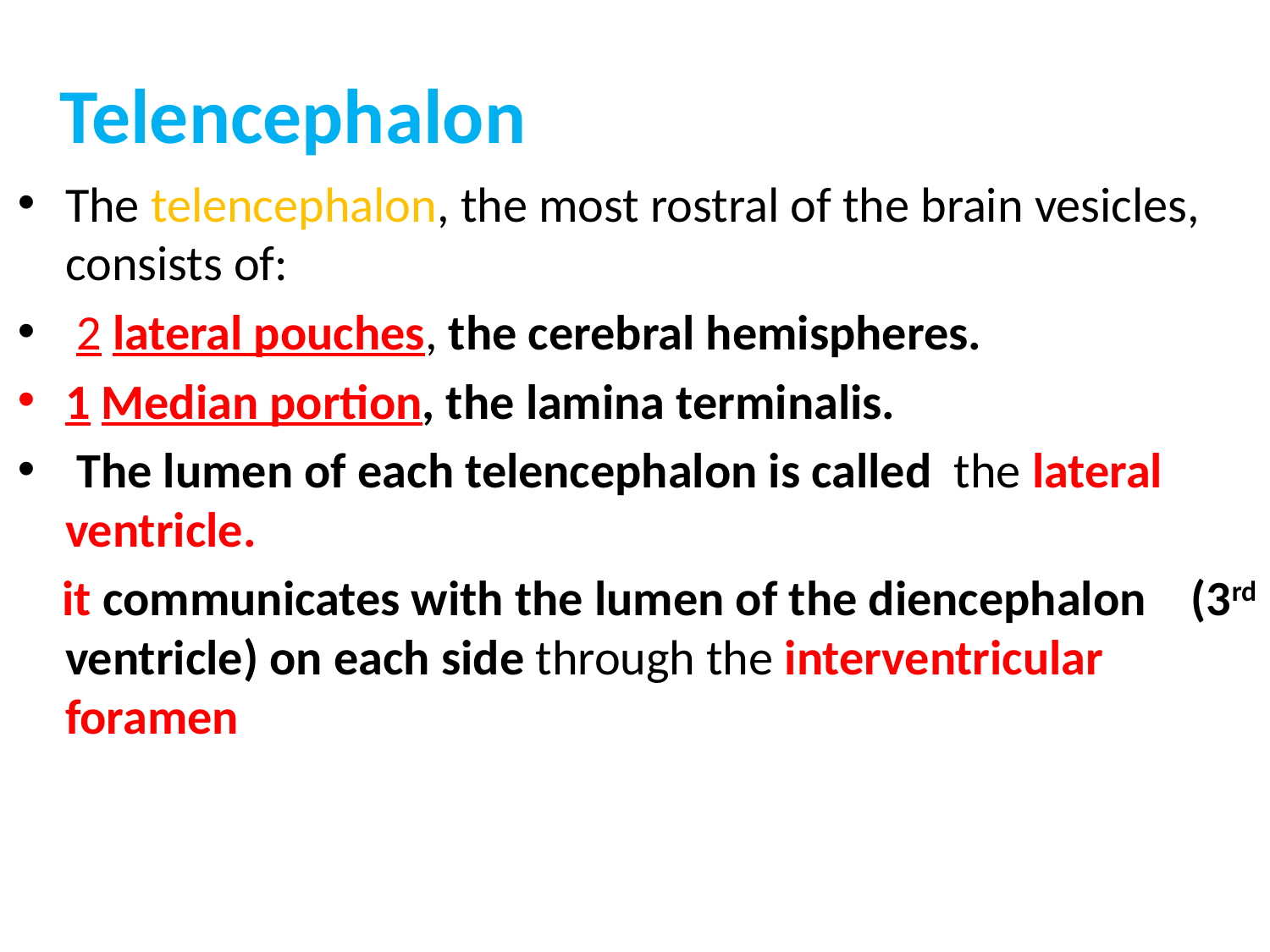

# Telencephalon
The telencephalon, the most rostral of the brain vesicles, consists of:
 2 lateral pouches, the cerebral hemispheres.
1 Median portion, the lamina terminalis.
 The lumen of each telencephalon is called  the lateral ventricle.
    it communicates with the lumen of the diencephalon    (3rd ventricle) on each side through the interventricular foramen